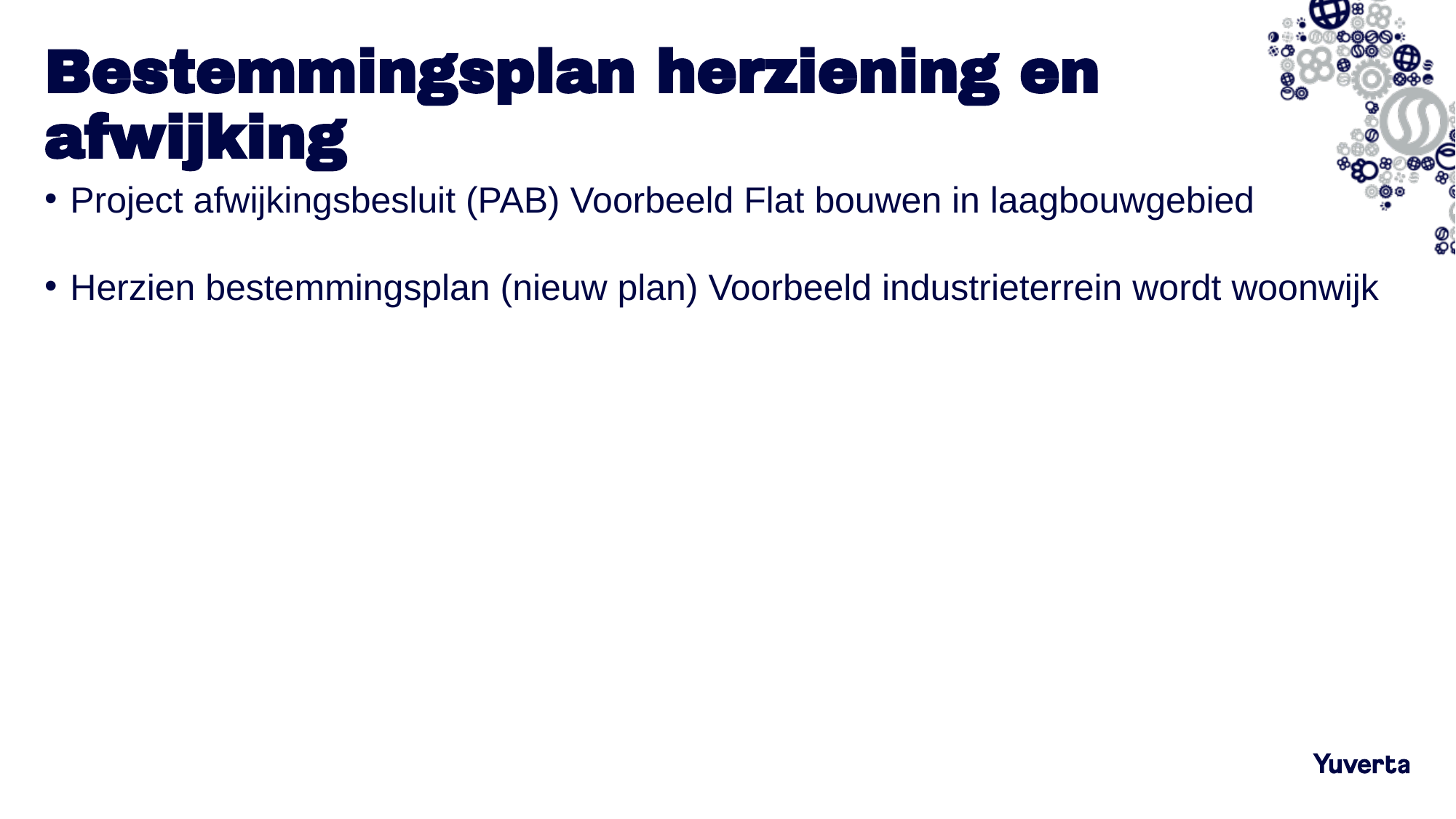

# Bestemmingsplan herziening en afwijking
Project afwijkingsbesluit (PAB) Voorbeeld Flat bouwen in laagbouwgebied

Herzien bestemmingsplan (nieuw plan) Voorbeeld industrieterrein wordt woonwijk

15-3-2022